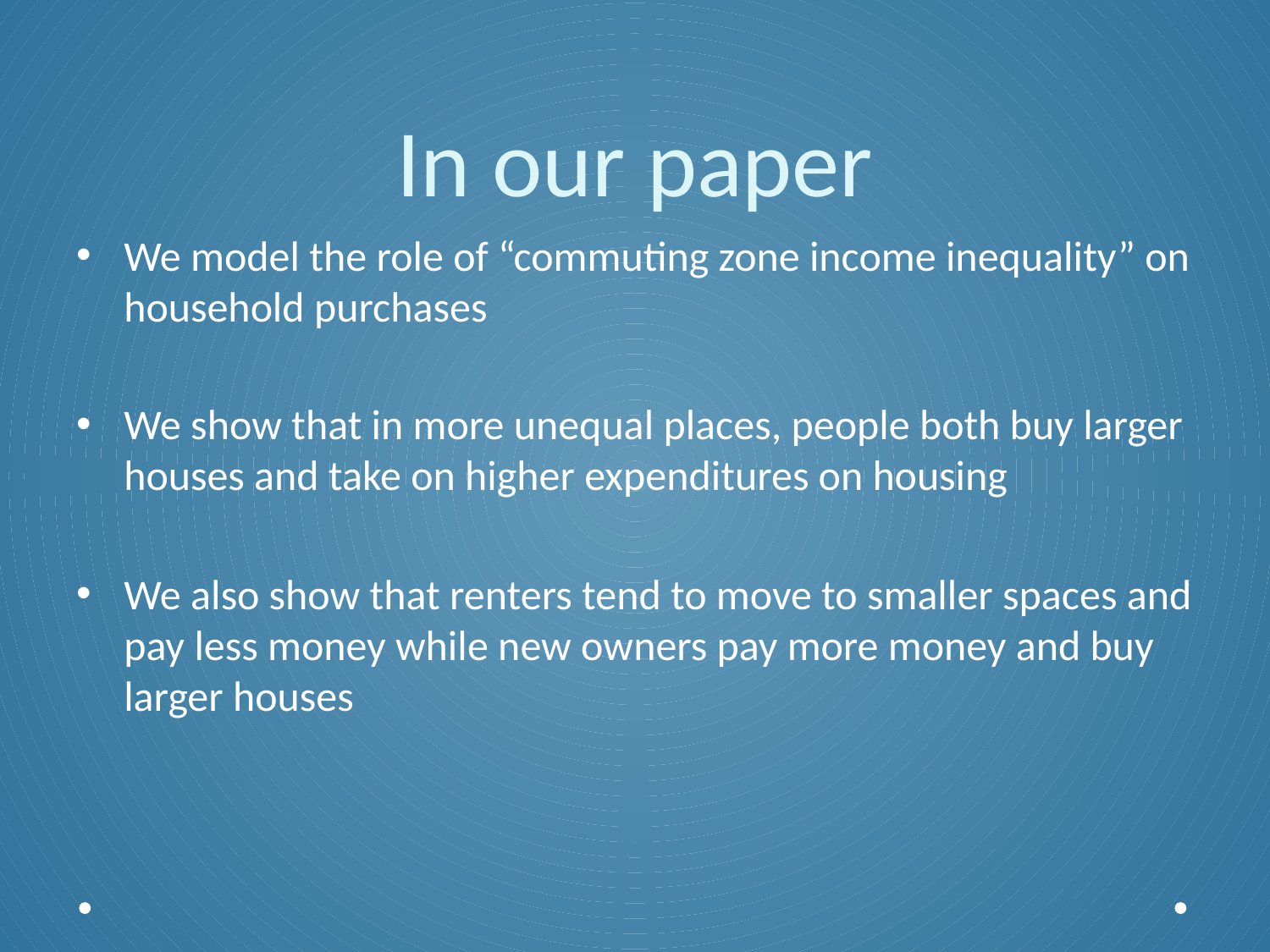

# In our paper
We model the role of “commuting zone income inequality” on household purchases

We show that in more unequal places, people both buy larger houses and take on higher expenditures on housing

We also show that renters tend to move to smaller spaces and pay less money while new owners pay more money and buy larger houses